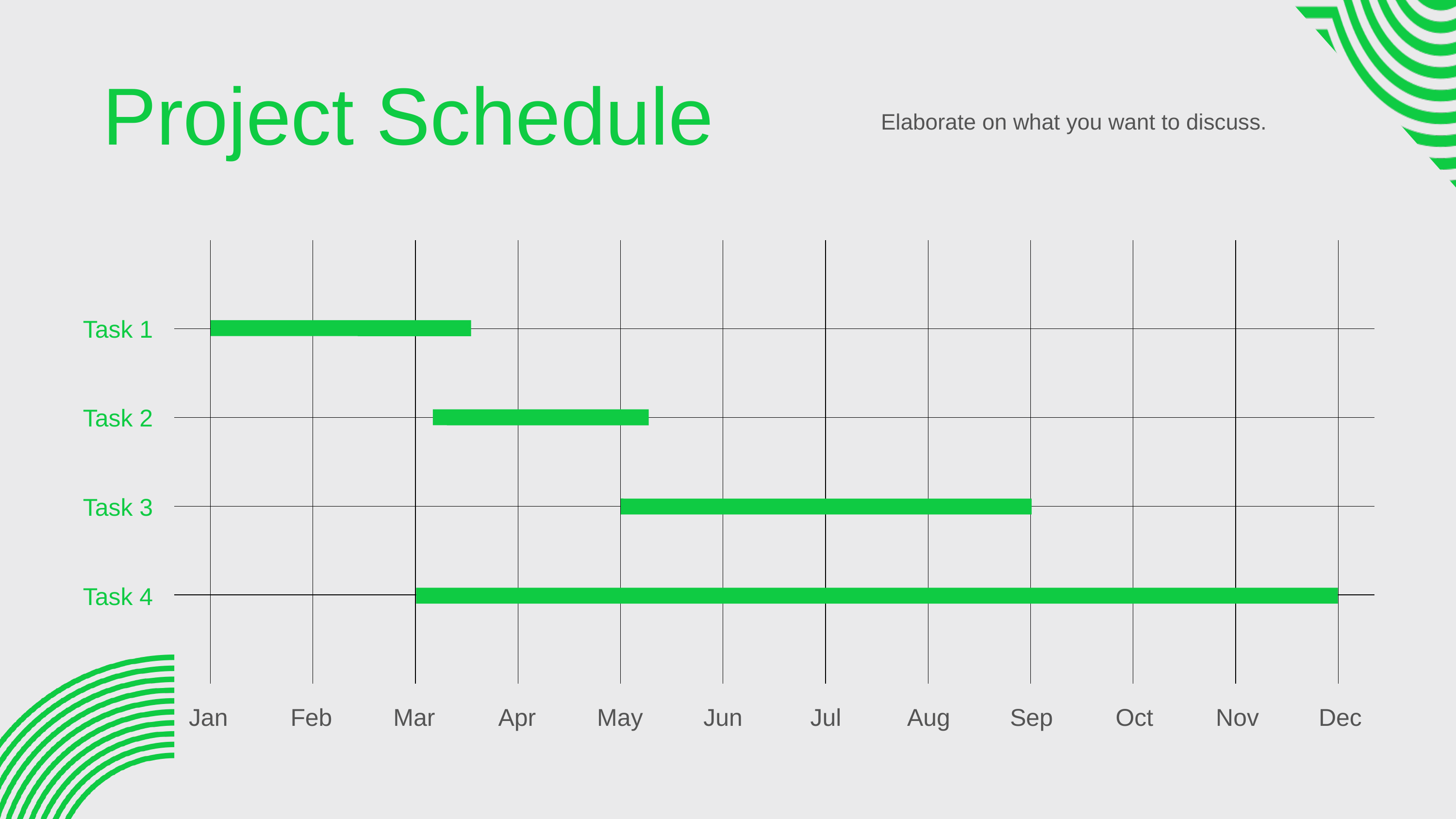

Project Schedule
Elaborate on what you want to discuss.
|  |  |  |  |  |  |  |  |  |  |  |  |  |
| --- | --- | --- | --- | --- | --- | --- | --- | --- | --- | --- | --- | --- |
|  |  |  |  |  |  |  |  |  |  |  |  |  |
|  |  |  |  |  |  |  |  |  |  |  |  |  |
|  |  |  |  |  |  |  |  |  |  |  |  |  |
|  |  |  |  |  |  |  |  |  |  |  |  |  |

Task 1

Task 2

Task 3

Task 4

Jan
Feb
Mar
Apr
May
Jun
Jul
Aug
Sep
Oct
Nov
Dec